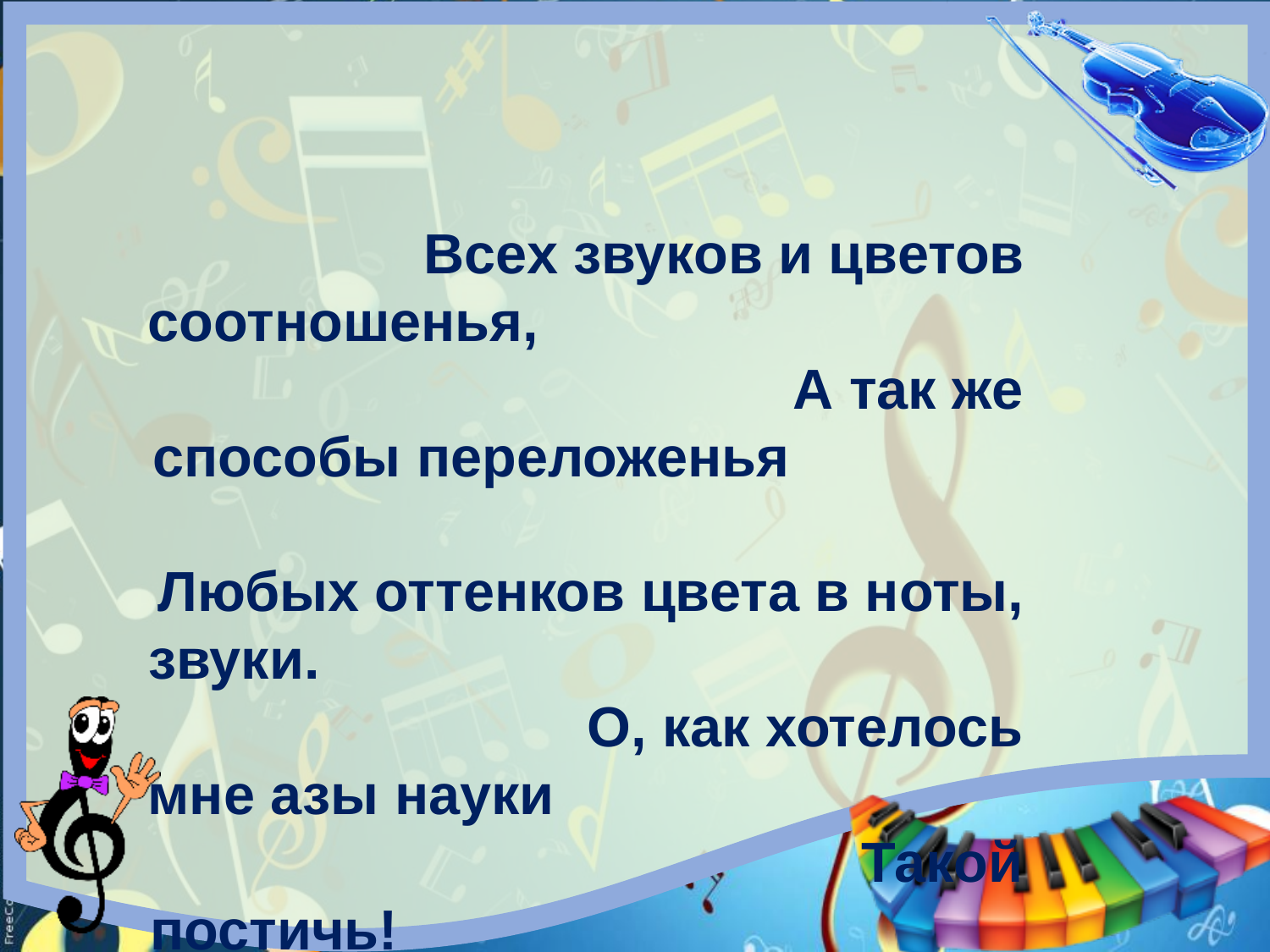

Всех звуков и цветов соотношенья,                                                                    А так же способы переложенья                                                                   Любых оттенков цвета в ноты, звуки.                                                                      О, как хотелось мне азы науки                                                                  Такой постичь!                                                                                                        Г.Гессе.